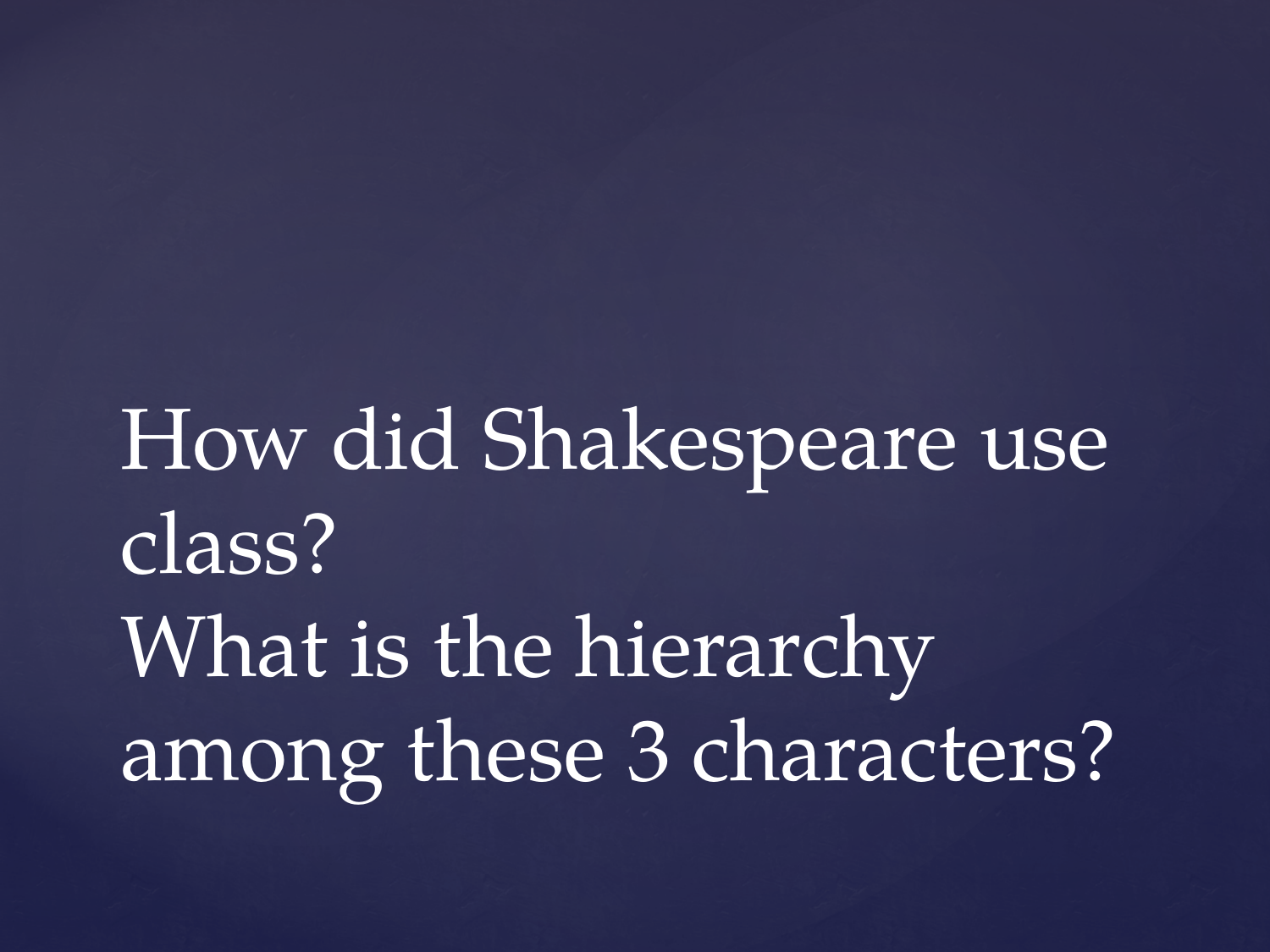

# How did Shakespeare use class? What is the hierarchy among these 3 characters?